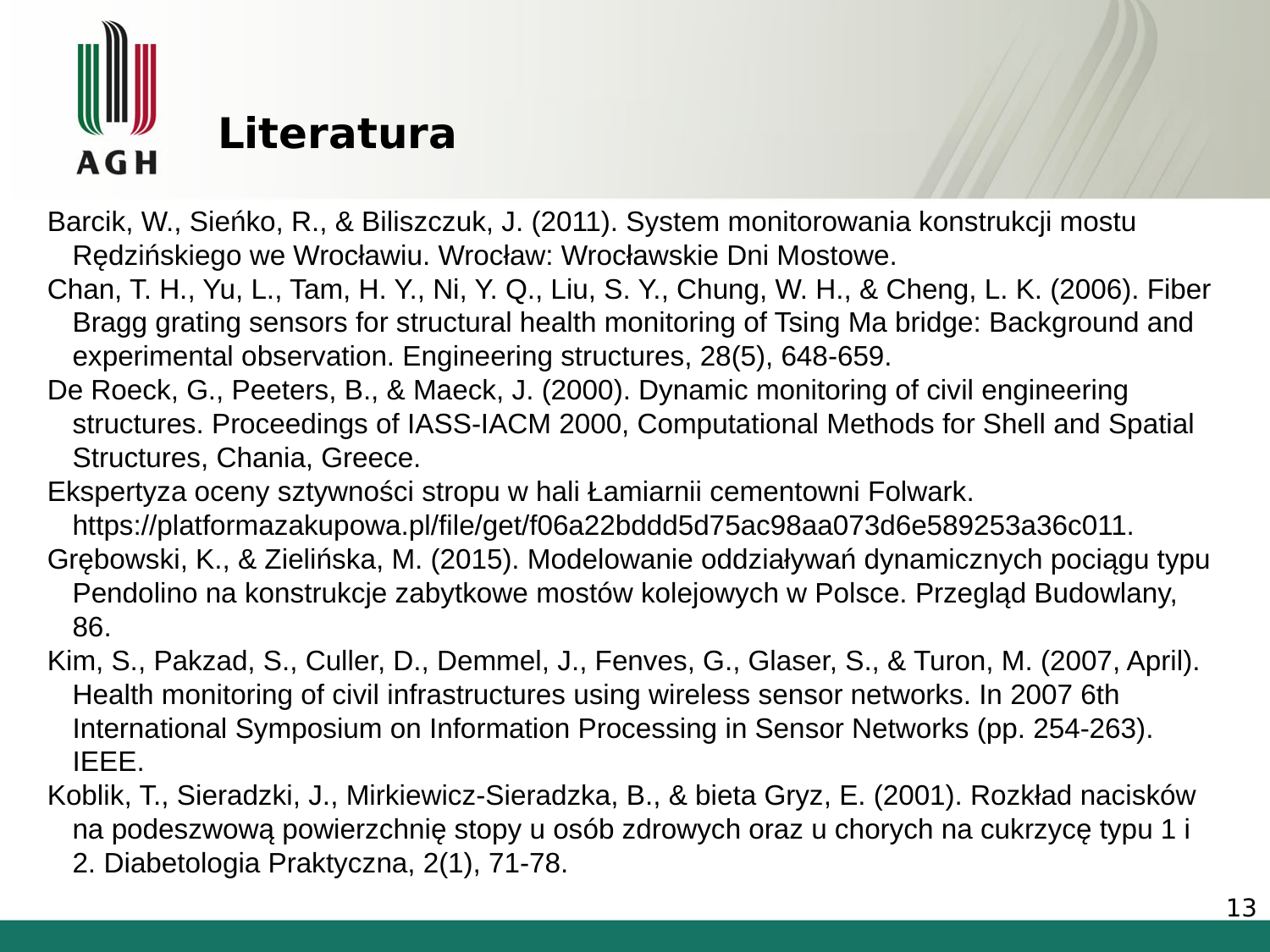

# Literatura
Barcik, W., Sieńko, R., & Biliszczuk, J. (2011). System monitorowania konstrukcji mostu Rędzińskiego we Wrocławiu. Wrocław: Wrocławskie Dni Mostowe.
Chan, T. H., Yu, L., Tam, H. Y., Ni, Y. Q., Liu, S. Y., Chung, W. H., & Cheng, L. K. (2006). Fiber Bragg grating sensors for structural health monitoring of Tsing Ma bridge: Background and experimental observation. Engineering structures, 28(5), 648-659.
De Roeck, G., Peeters, B., & Maeck, J. (2000). Dynamic monitoring of civil engineering structures. Proceedings of IASS-IACM 2000, Computational Methods for Shell and Spatial Structures, Chania, Greece.
Ekspertyza oceny sztywności stropu w hali Łamiarnii cementowni Folwark. https://platformazakupowa.pl/file/get/f06a22bddd5d75ac98aa073d6e589253a36c011.
Grębowski, K., & Zielińska, M. (2015). Modelowanie oddziaływań dynamicznych pociągu typu Pendolino na konstrukcje zabytkowe mostów kolejowych w Polsce. Przegląd Budowlany, 86.
Kim, S., Pakzad, S., Culler, D., Demmel, J., Fenves, G., Glaser, S., & Turon, M. (2007, April). Health monitoring of civil infrastructures using wireless sensor networks. In 2007 6th International Symposium on Information Processing in Sensor Networks (pp. 254-263). IEEE.
Koblik, T., Sieradzki, J., Mirkiewicz-Sieradzka, B., & bieta Gryz, E. (2001). Rozkład nacisków na podeszwową powierzchnię stopy u osób zdrowych oraz u chorych na cukrzycę typu 1 i 2. Diabetologia Praktyczna, 2(1), 71-78.

13